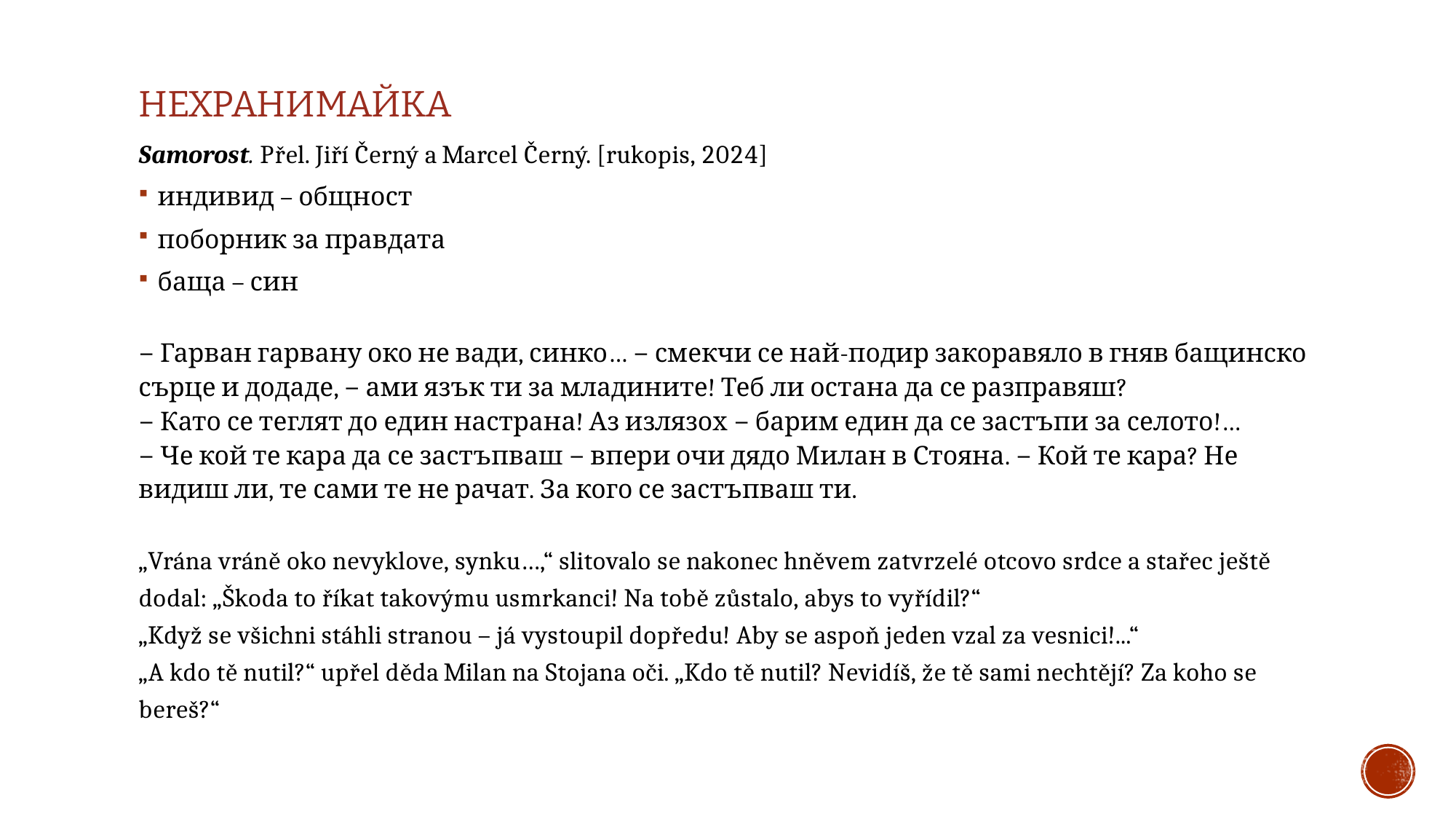

# нехранимайка
Samorost. Přel. Jiří Černý a Marcel Černý. [rukopis, 2024]
индивид – общност
поборник за правдата
баща – син

– Гарван гарвану око не вади, синко… – смекчи се най-подир закоравяло в гняв бащинско сърце и додаде, – ами язък ти за младините! Теб ли остана да се разправяш?
– Като се теглят до един настрана! Аз излязох – барим един да се застъпи за селото!…
– Че кой те кара да се застъпваш – впери очи дядо Милан в Стояна. – Кой те кара? Не видиш ли, те сами те не рачат. За кого се застъпваш ти.

„Vrána vráně oko nevyklove, synku…,“ slitovalo se nakonec hněvem zatvrzelé otcovo srdce a stařec ještě dodal: „Škoda to říkat takovýmu usmrkanci! Na tobě zůstalo, abys to vyřídil?“
„Když se všichni stáhli stranou – já vystoupil dopředu! Aby se aspoň jeden vzal za vesnici!...“
„A kdo tě nutil?“ upřel děda Milan na Stojana oči. „Kdo tě nutil? Nevidíš, že tě sami nechtějí? Za koho se bereš?“